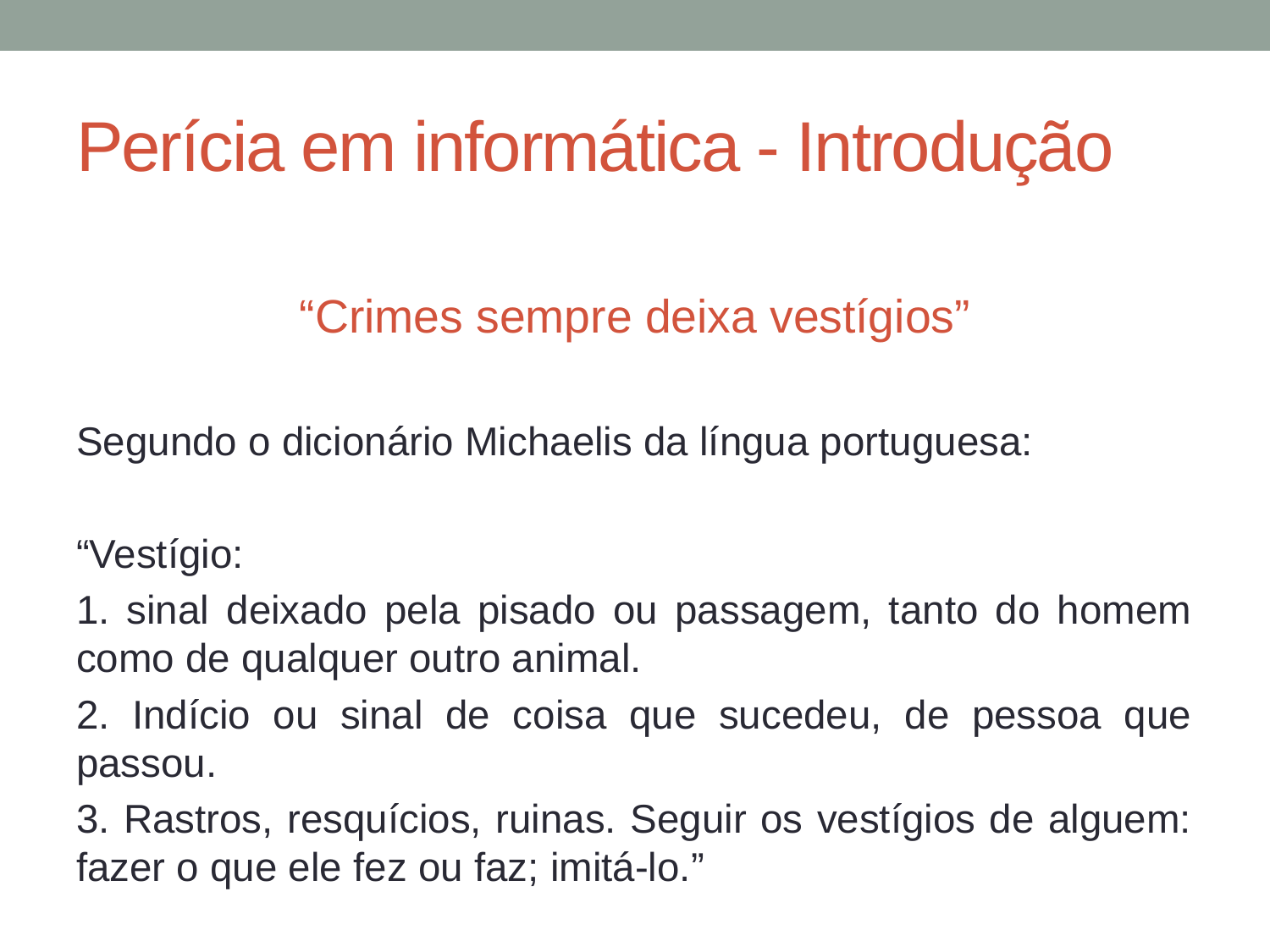

# Perícia em informática - Introdução

“Crimes sempre deixa vestígios”

Segundo o dicionário Michaelis da língua portuguesa:

“Vestígio:
1. sinal deixado pela pisado ou passagem, tanto do homem como de qualquer outro animal.
2. Indício ou sinal de coisa que sucedeu, de pessoa que passou.
3. Rastros, resquícios, ruinas. Seguir os vestígios de alguem: fazer o que ele fez ou faz; imitá-lo.”